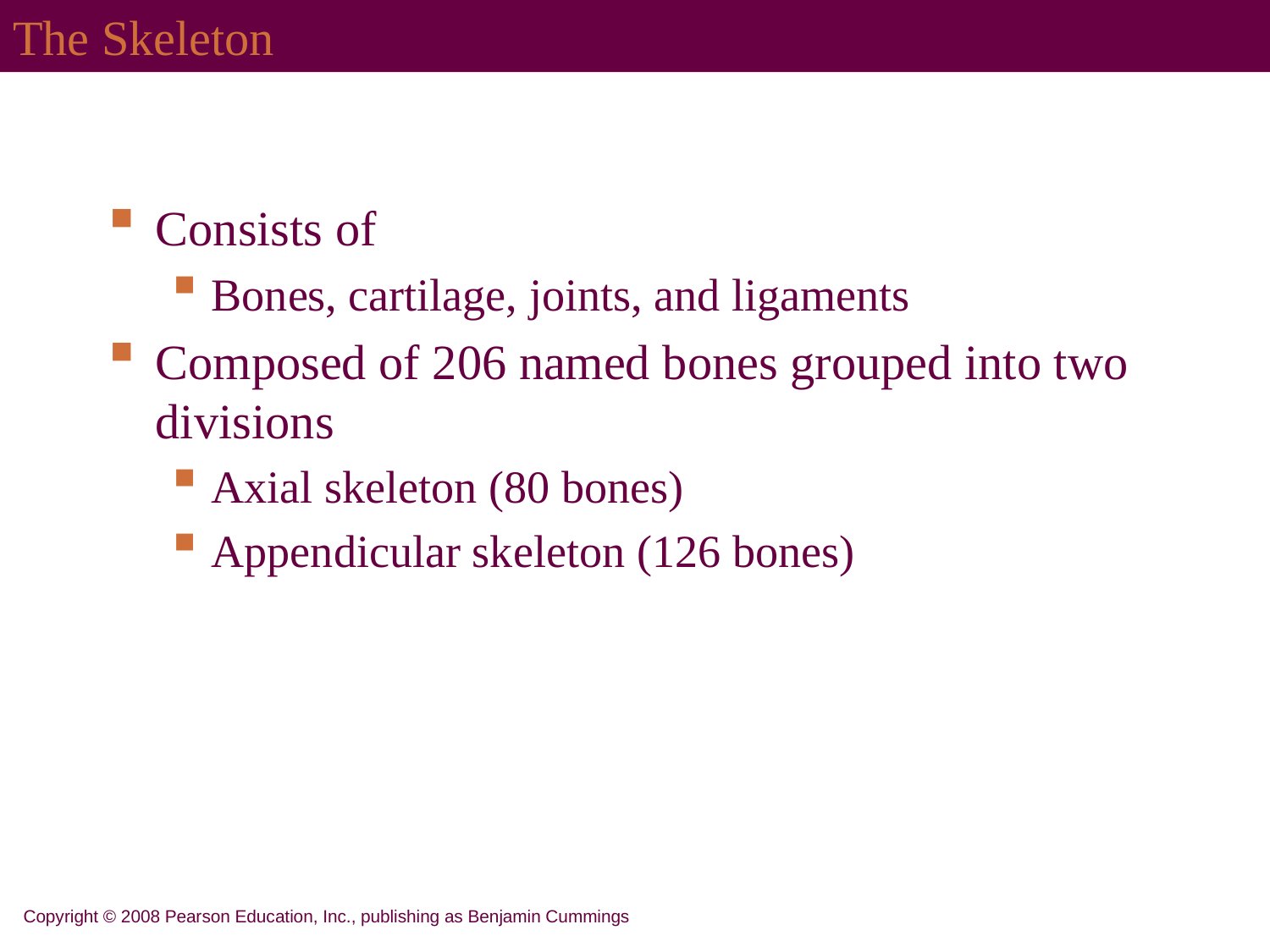

# The Skeleton
Consists of
Bones, cartilage, joints, and ligaments
Composed of 206 named bones grouped into two divisions
Axial skeleton (80 bones)
Appendicular skeleton (126 bones)
Copyright © 2008 Pearson Education, Inc., publishing as Benjamin Cummings